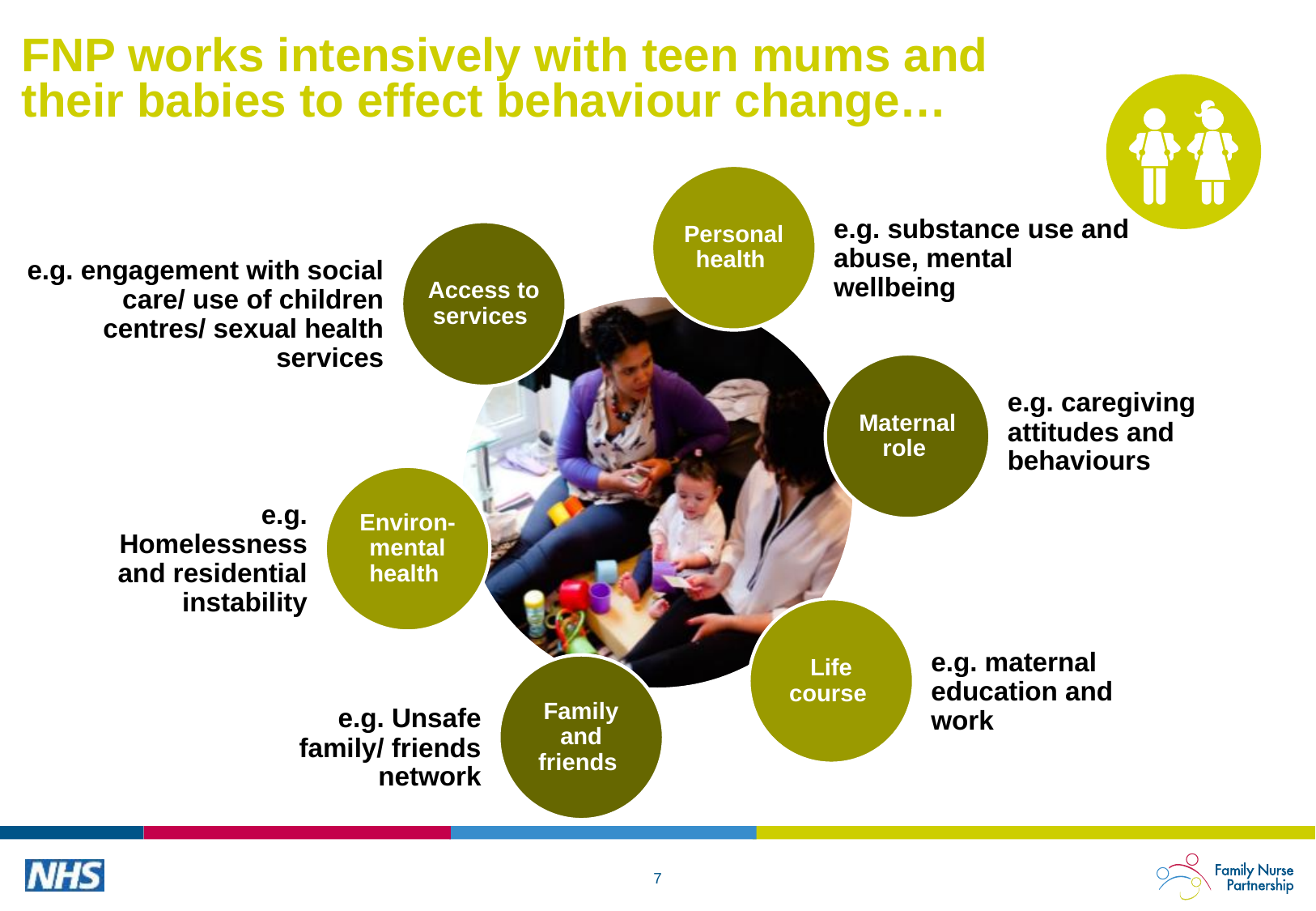

# FNP works intensively with teen mums and their babies to effect behaviour change…

Personal health
Access to services

Maternal role
Environ-mental health
Life course
Family and friends
e.g. substance use and abuse, mental wellbeing
e.g. engagement with social care/ use of children centres/ sexual health services
e.g. caregiving attitudes and behaviours
e.g. Homelessness and residential instability
e.g. maternal education and work
e.g. Unsafe family/ friends network